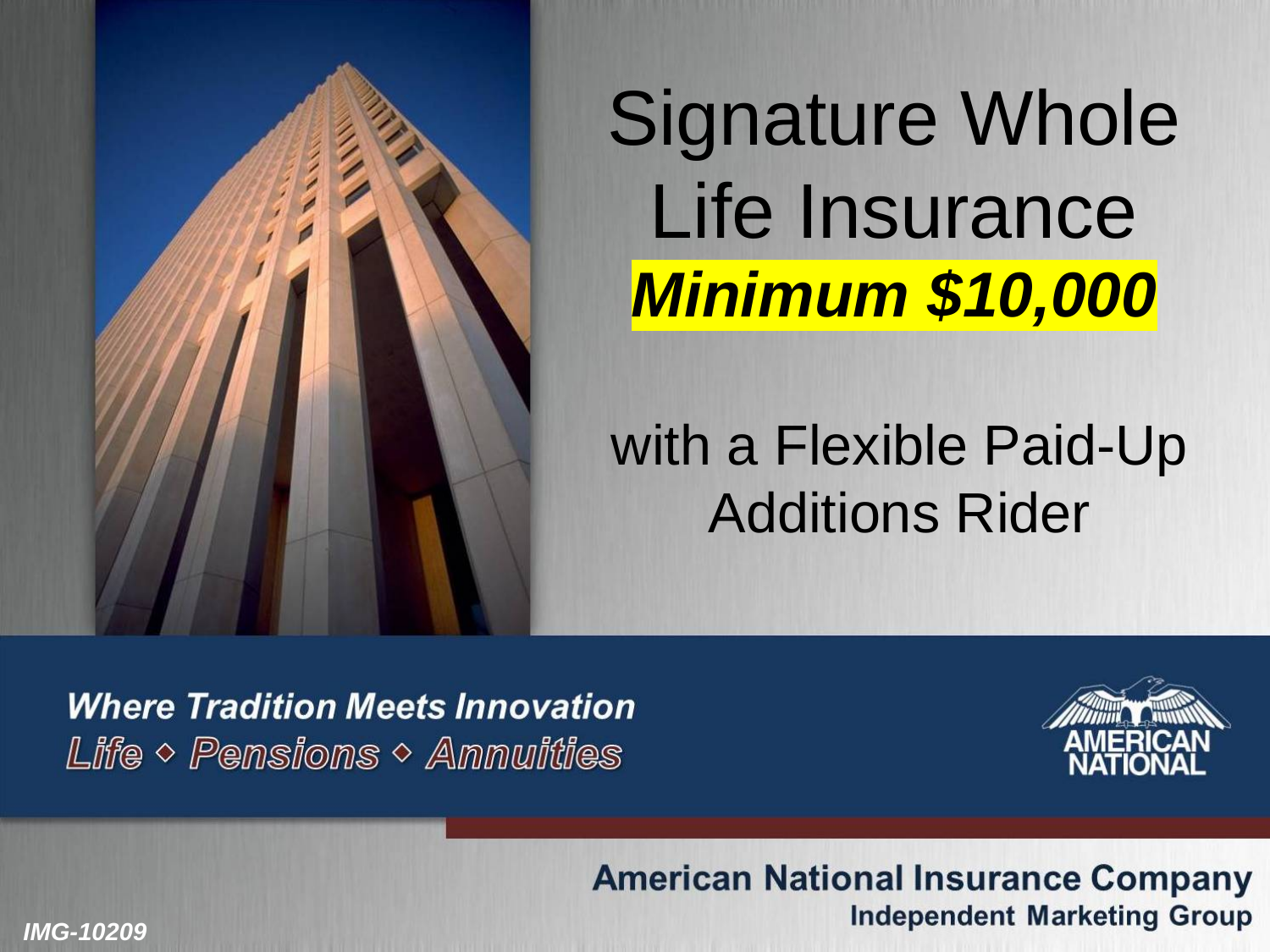

# Signature Whole Life Insurance Minimum $10,000
with a Flexible Paid-Up Additions Rider